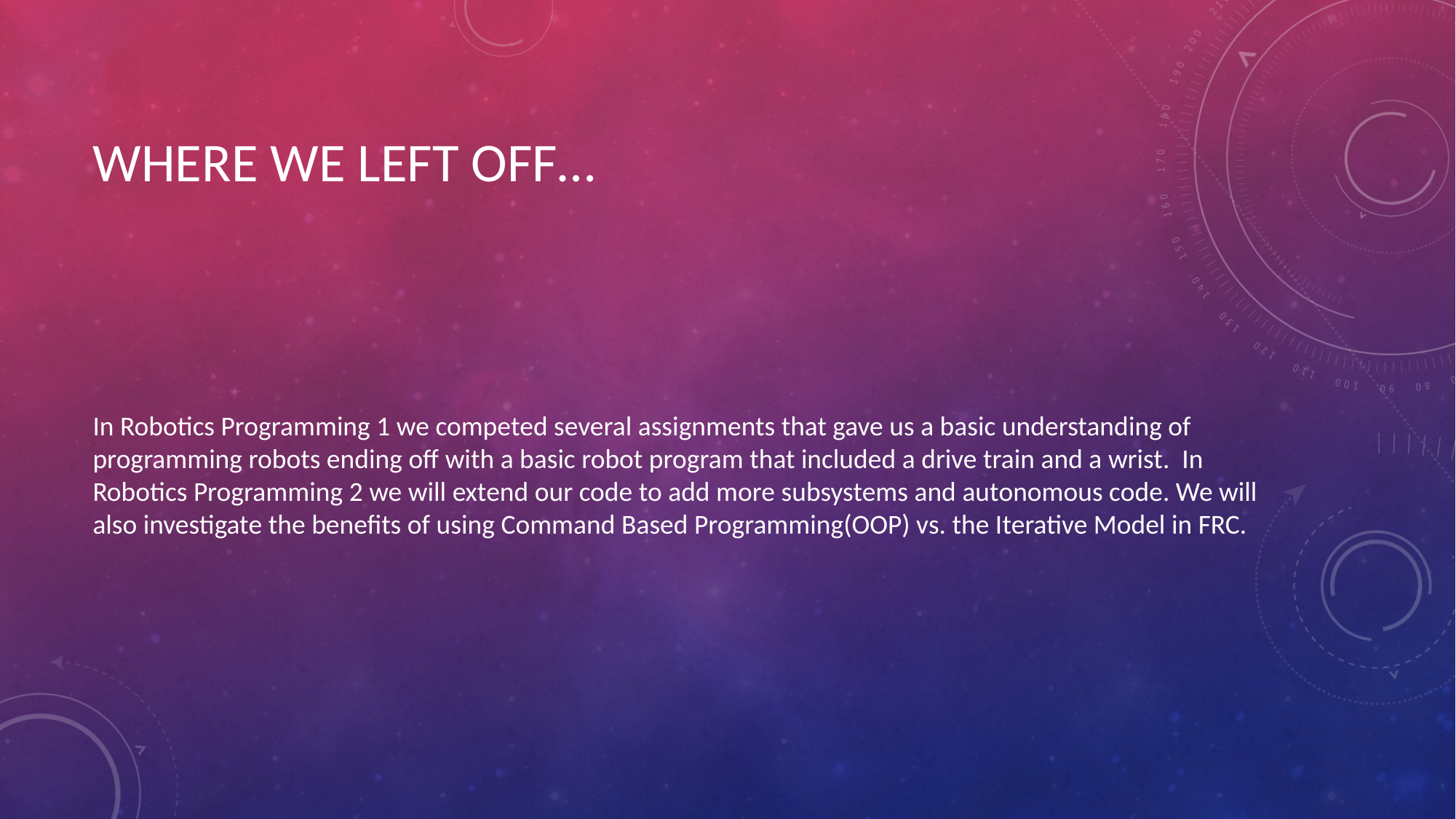

# Where We Left Off…
In Robotics Programming 1 we competed several assignments that gave us a basic understanding of programming robots ending off with a basic robot program that included a drive train and a wrist.  In Robotics Programming 2 we will extend our code to add more subsystems and autonomous code. We will also investigate the benefits of using Command Based Programming(OOP) vs. the Iterative Model in FRC.